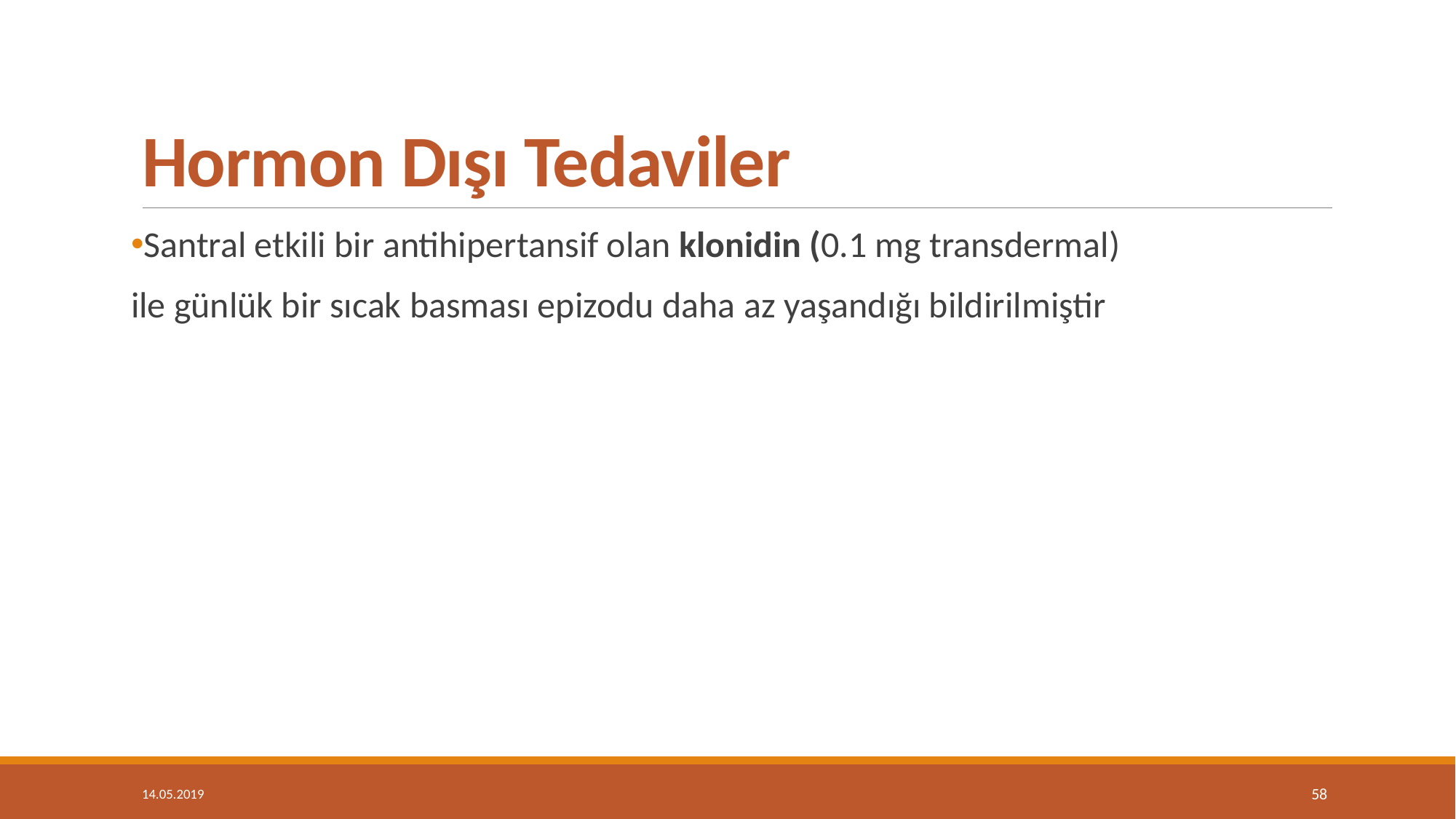

# Hormon Dışı Tedaviler
Santral etkili bir antihipertansif olan klonidin (0.1 mg transdermal)
ile günlük bir sıcak basması epizodu daha az yaşandığı bildirilmiştir
14.05.2019
58